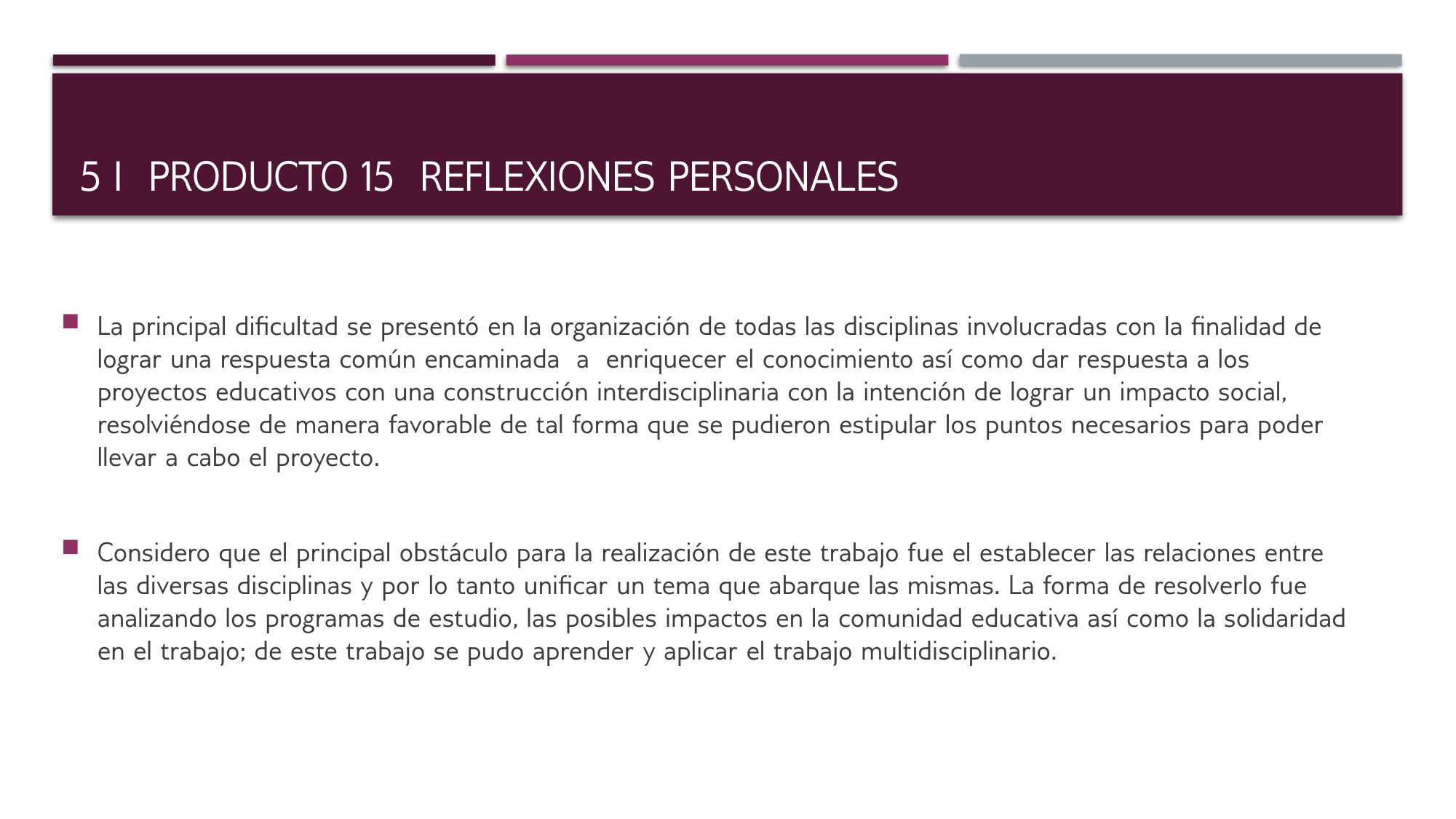

# 5 I  Producto 15  reflexiones personales
La principal dificultad se presentó en la organización de todas las disciplinas involucradas con la finalidad de lograr una respuesta común encaminada  a  enriquecer el conocimiento así como dar respuesta a los proyectos educativos con una construcción interdisciplinaria con la intención de lograr un impacto social, resolviéndose de manera favorable de tal forma que se pudieron estipular los puntos necesarios para poder llevar a cabo el proyecto.

Considero que el principal obstáculo para la realización de este trabajo fue el establecer las relaciones entre las diversas disciplinas y por lo tanto unificar un tema que abarque las mismas. La forma de resolverlo fue analizando los programas de estudio, las posibles impactos en la comunidad educativa así como la solidaridad en el trabajo; de este trabajo se pudo aprender y aplicar el trabajo multidisciplinario.